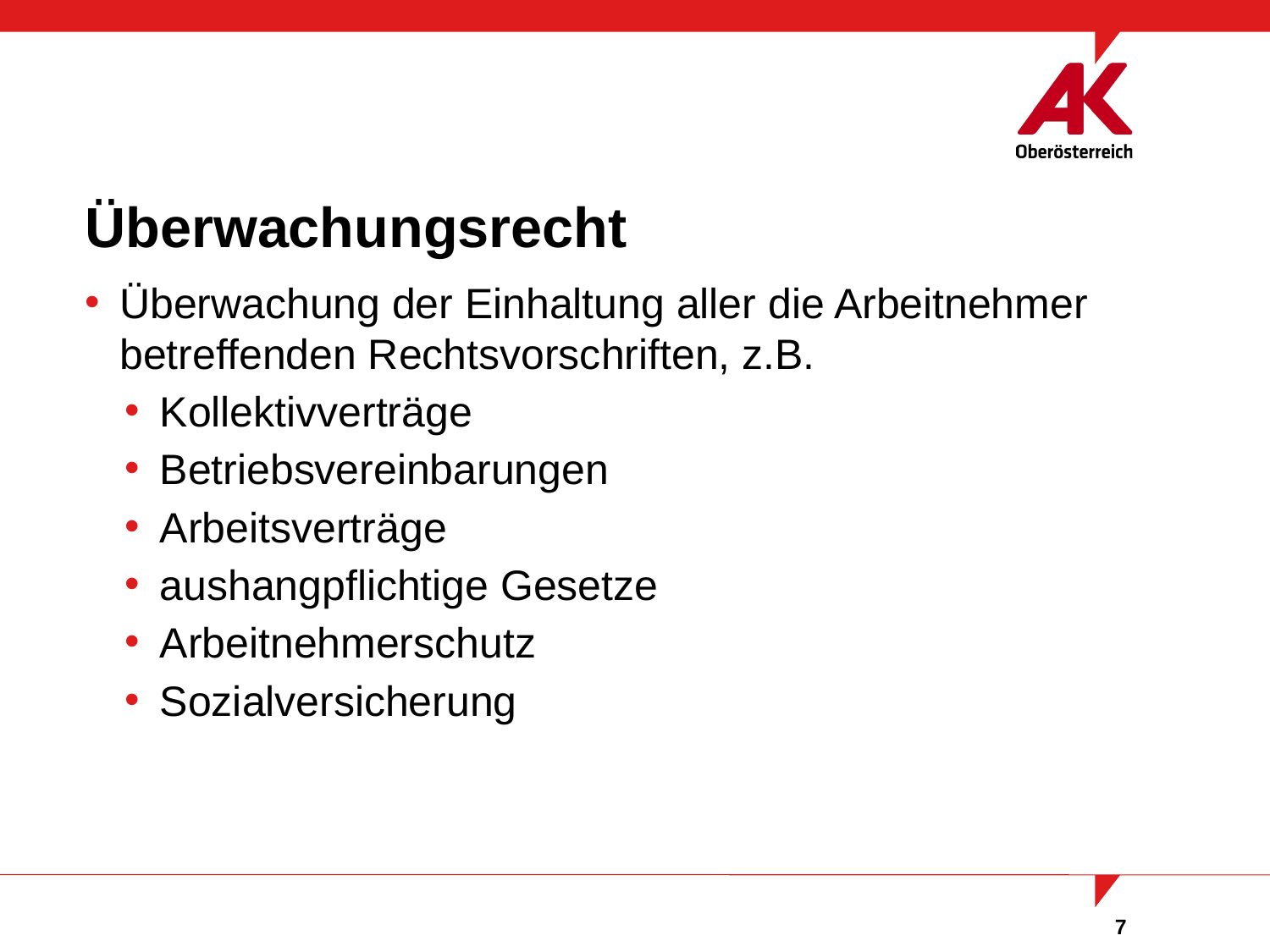

Überwachungsrecht
Überwachung der Einhaltung aller die Arbeitnehmer betreffenden Rechtsvorschriften, z.B.
Kollektivverträge
Betriebsvereinbarungen
Arbeitsverträge
aushangpflichtige Gesetze
Arbeitnehmerschutz
Sozialversicherung